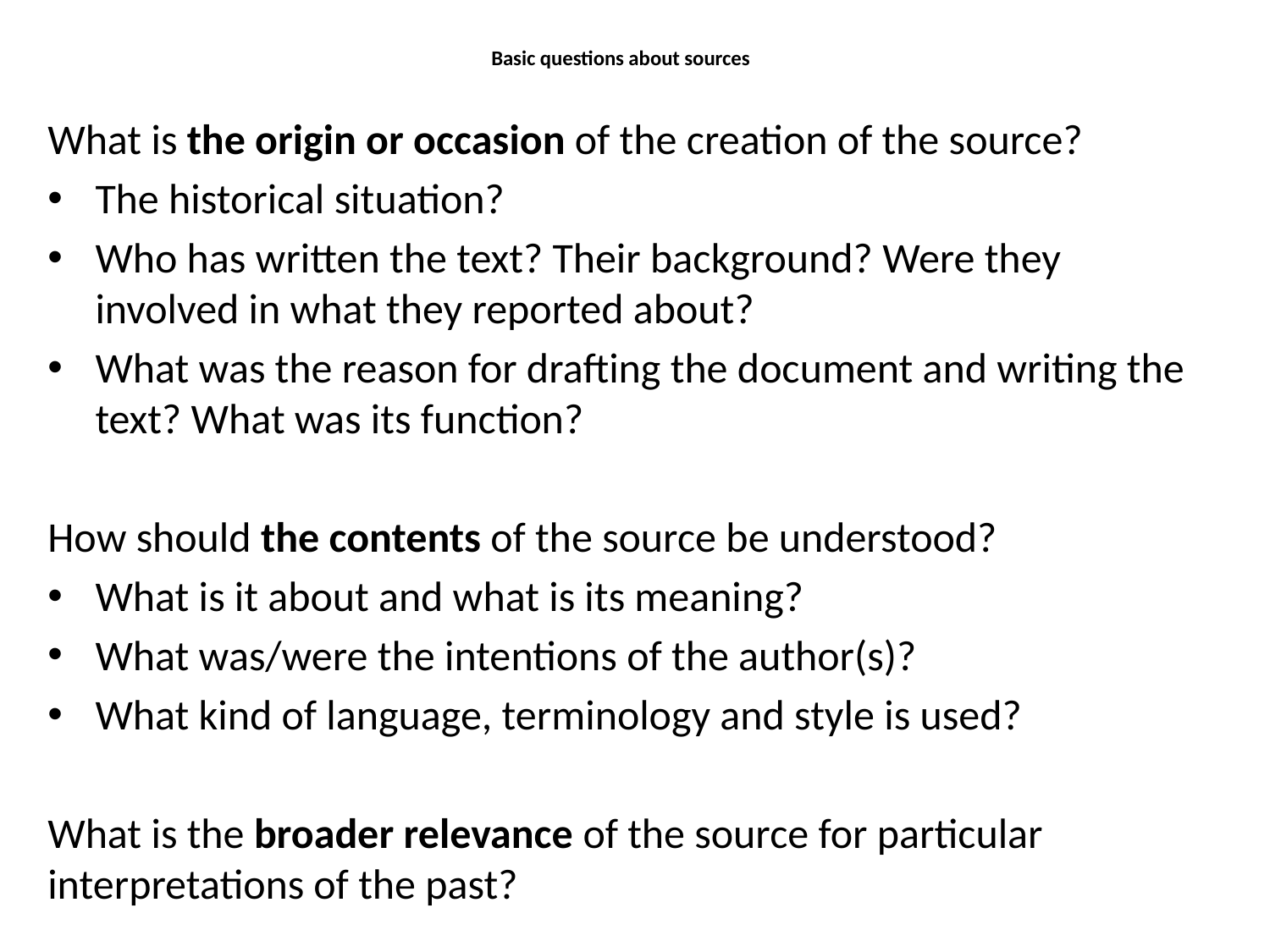

# Basic questions about sources
What is the origin or occasion of the creation of the source?
The historical situation?
Who has written the text? Their background? Were they involved in what they reported about?
What was the reason for drafting the document and writing the text? What was its function?

How should the contents of the source be understood?
What is it about and what is its meaning?
What was/were the intentions of the author(s)?
What kind of language, terminology and style is used?

What is the broader relevance of the source for particular interpretations of the past?